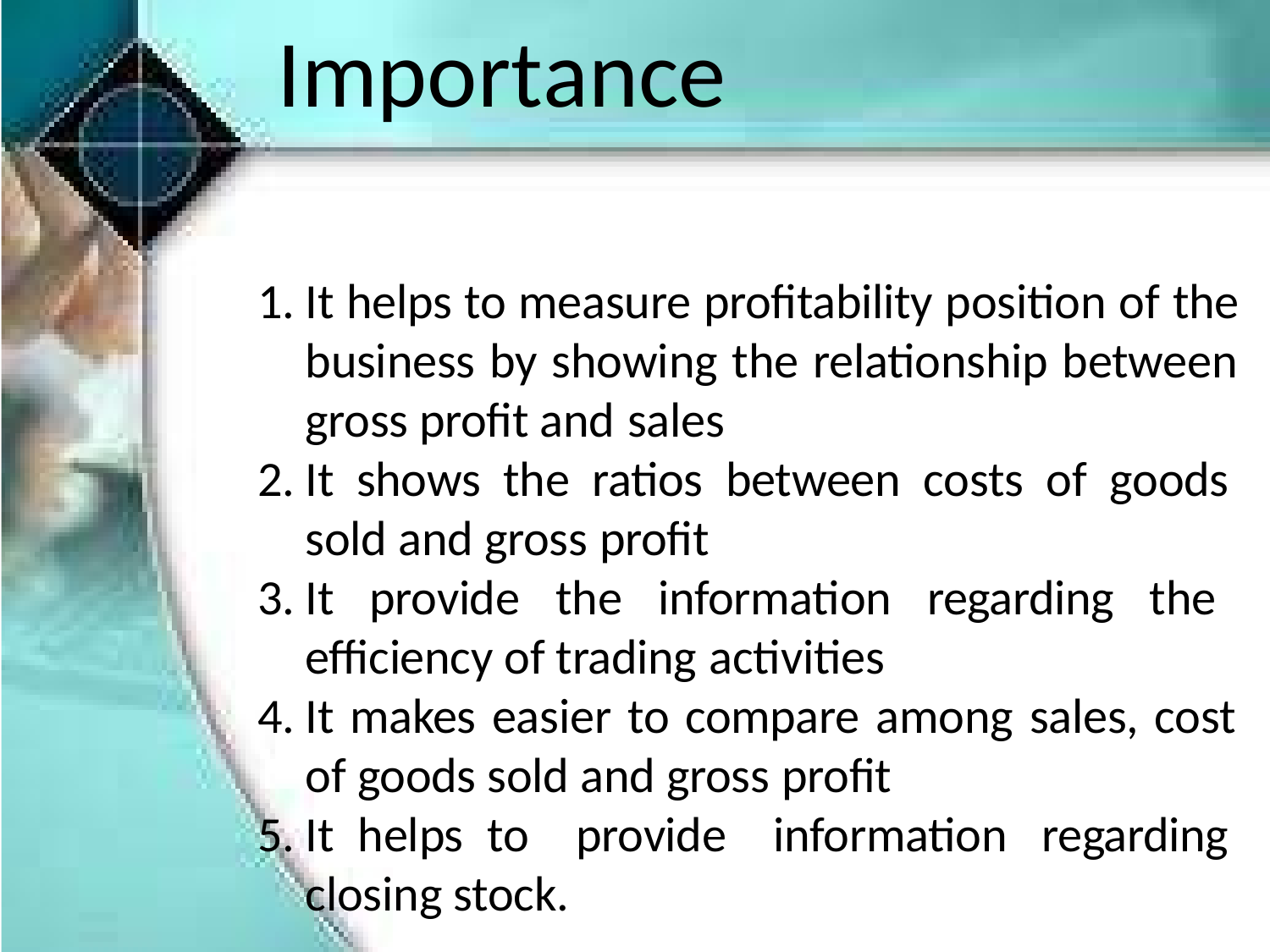

# Importance
It helps to measure profitability position of the  business by showing the relationship between  gross profit and sales
It shows the ratios between costs of goods  sold and gross profit
It provide the information regarding the  efficiency of trading activities
It makes easier to compare among sales, cost  of goods sold and gross profit
It helps to  provide  information regarding  closing stock.